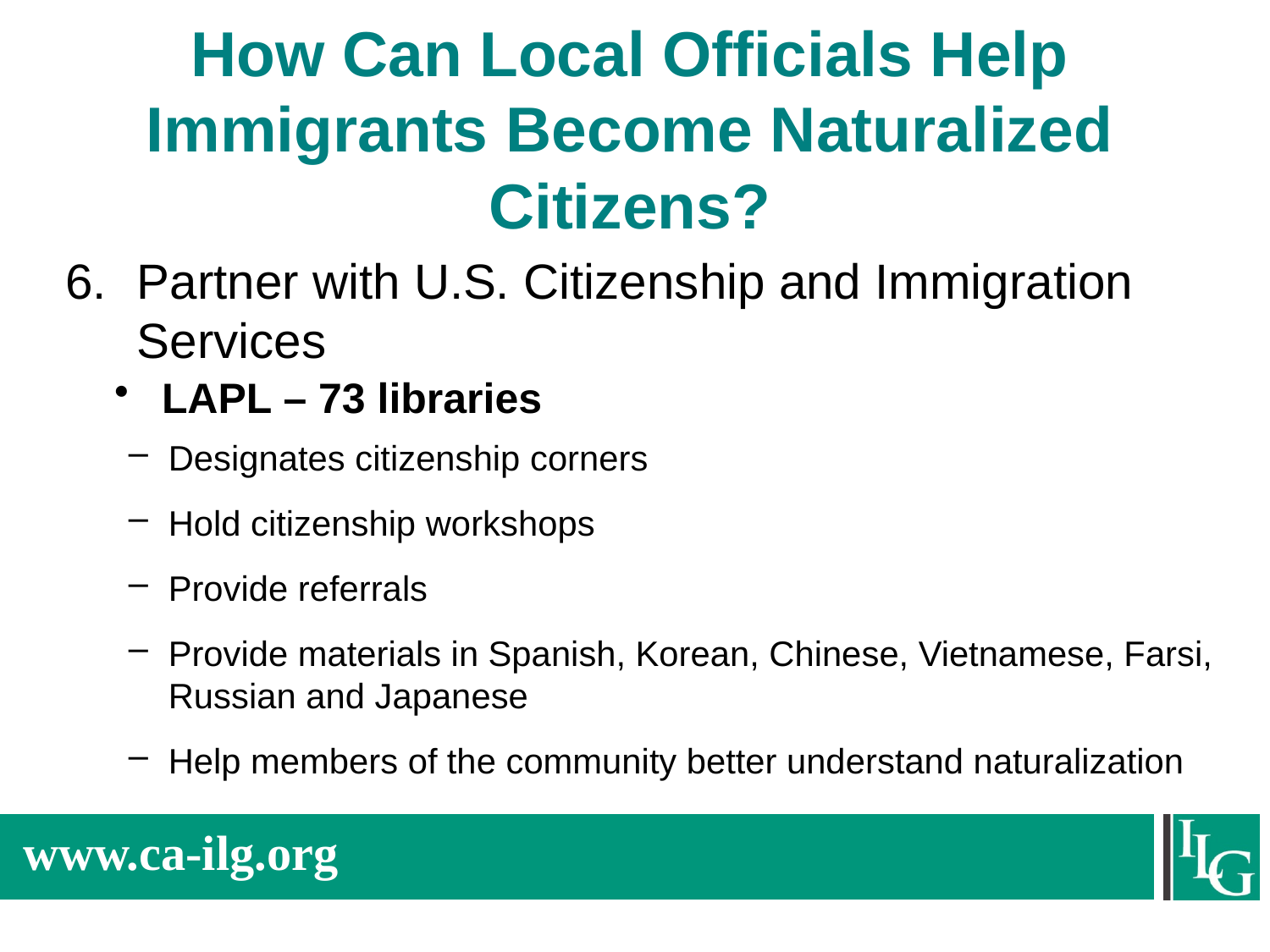

# How Can Local Officials Help Immigrants Become Naturalized Citizens?
Partner with U.S. Citizenship and Immigration Services

LAPL – 73 libraries
Designates citizenship corners

Hold citizenship workshops

Provide referrals

Provide materials in Spanish, Korean, Chinese, Vietnamese, Farsi, Russian and Japanese

Help members of the community better understand naturalization